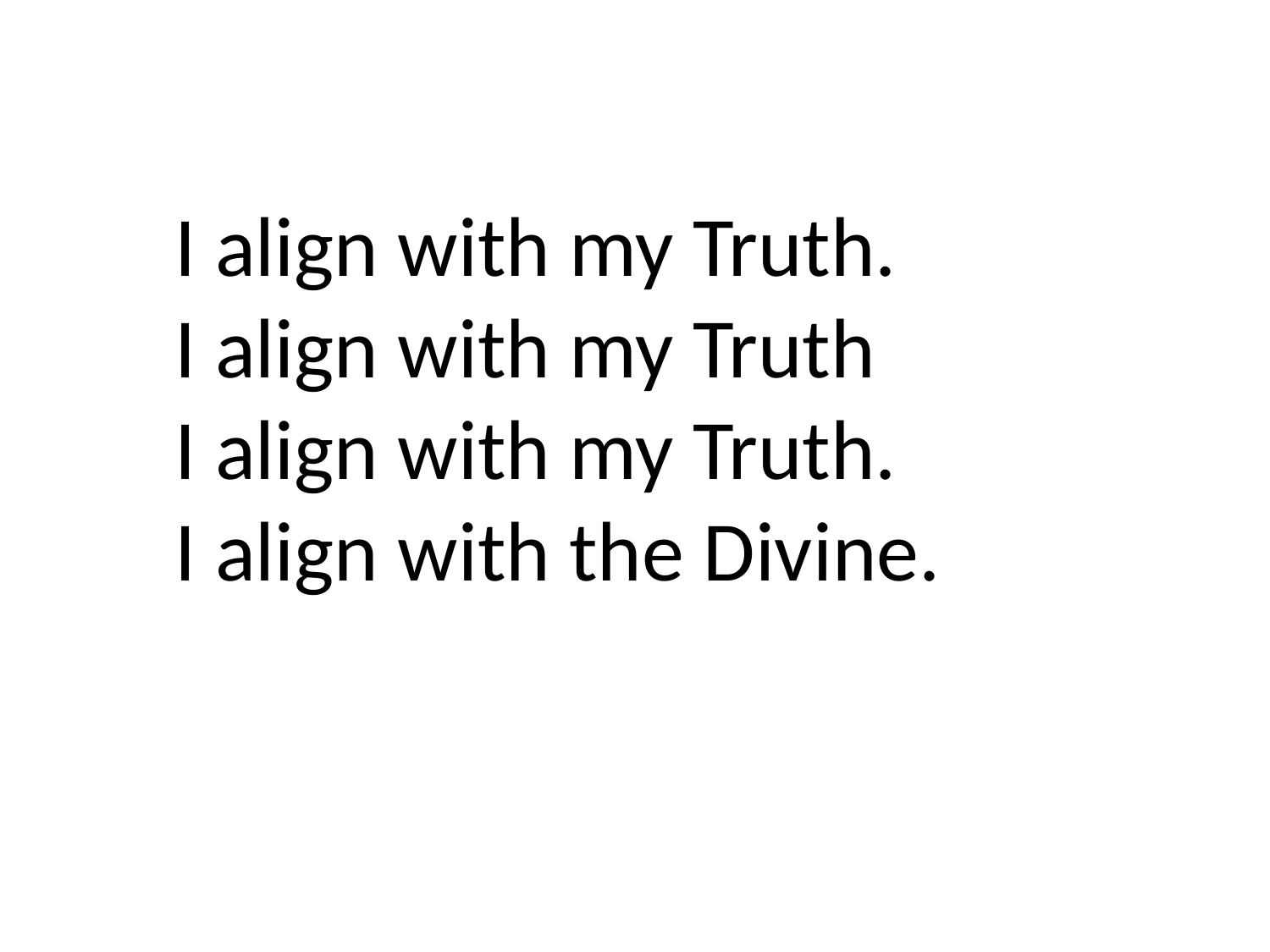

I align with my Truth.
I align with my Truth
I align with my Truth.
I align with the Divine.